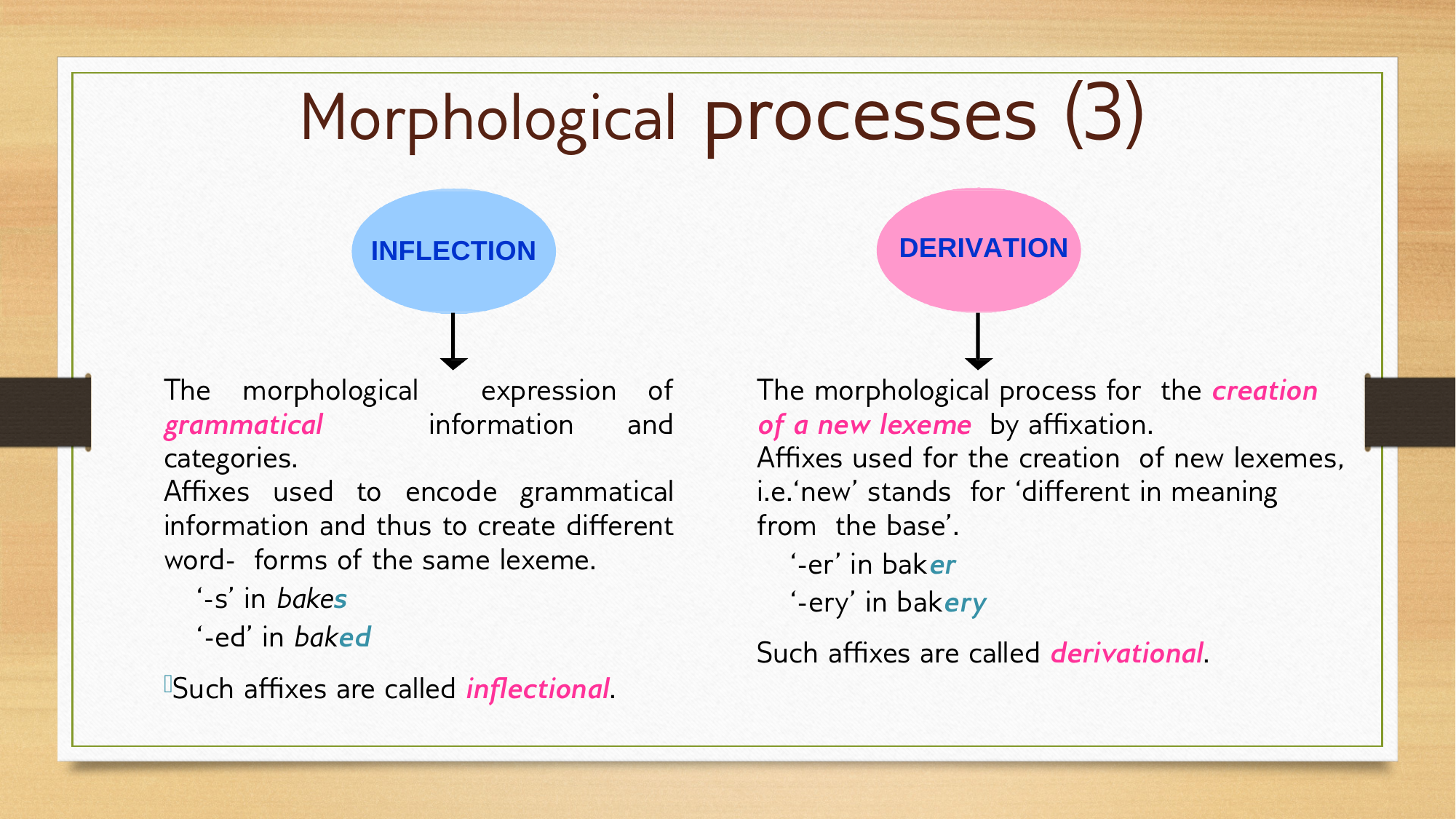

Morphological processes (3)

DERIVATION
INFLECTION

The morphological  expression of grammatical  information and categories.
Affixes used to encode grammatical information and thus to create different word-  forms of the same lexeme.
‘-s’ in bakes
‘-ed’ in baked

Such affixes are called inflectional.
The morphological process for  the creation of a new lexeme  by affixation.
Affixes used for the creation  of new lexemes, i.e.‘new’ stands  for ‘different in meaning from  the base’.
‘-er’ in baker
‘-ery’ in bakery

Such affixes are called derivational.